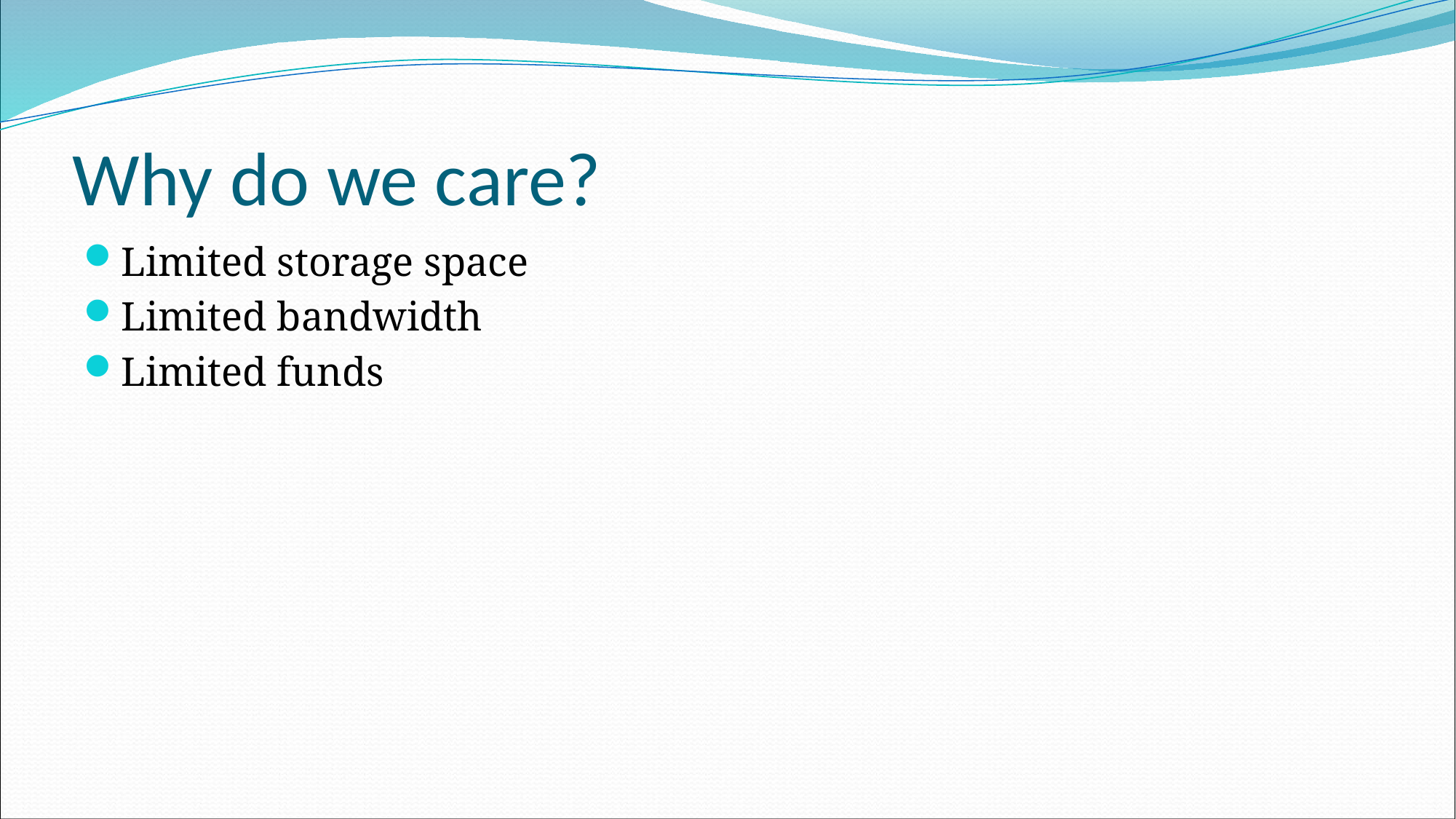

# Why do we care?
Limited storage space
Limited bandwidth
Limited funds